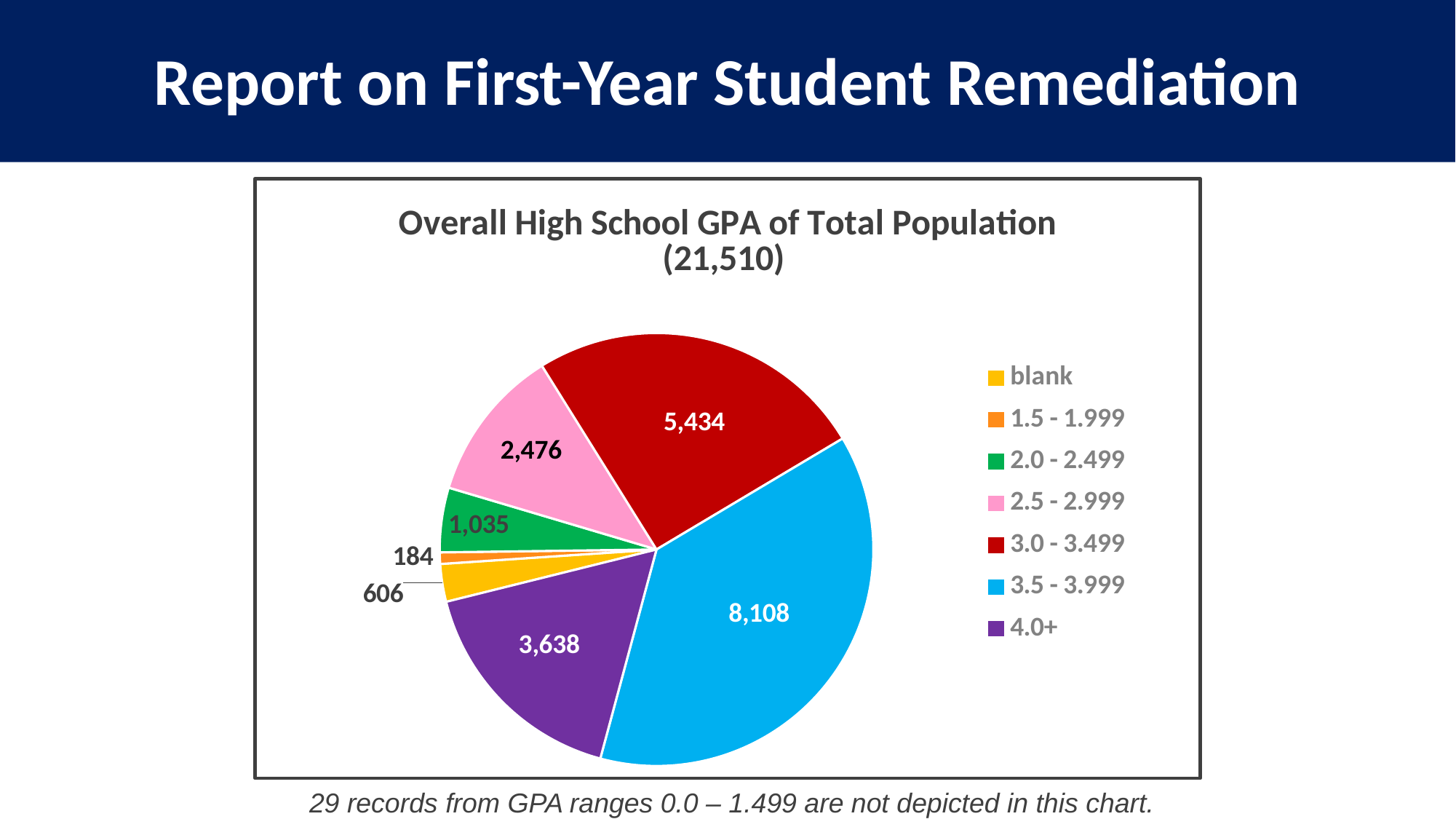

# Report on First-Year Student Remediation

### Chart: Overall High School GPA of Total Population (21,510)

| Category | Overall HS GPA Range |
|---|---|
| blank | 606.0 |
|  | None |
|  | None |
|  | None |
| 1.5 - 1.999 | 184.0 |
| 2.0 - 2.499 | 1035.0 |
| 2.5 - 2.999 | 2476.0 |
| 3.0 - 3.499 | 5434.0 |
| 3.5 - 3.999 | 8108.0 |
| 4.0+ | 3638.0 |
29 records from GPA ranges 0.0 – 1.499 are not depicted in this chart.